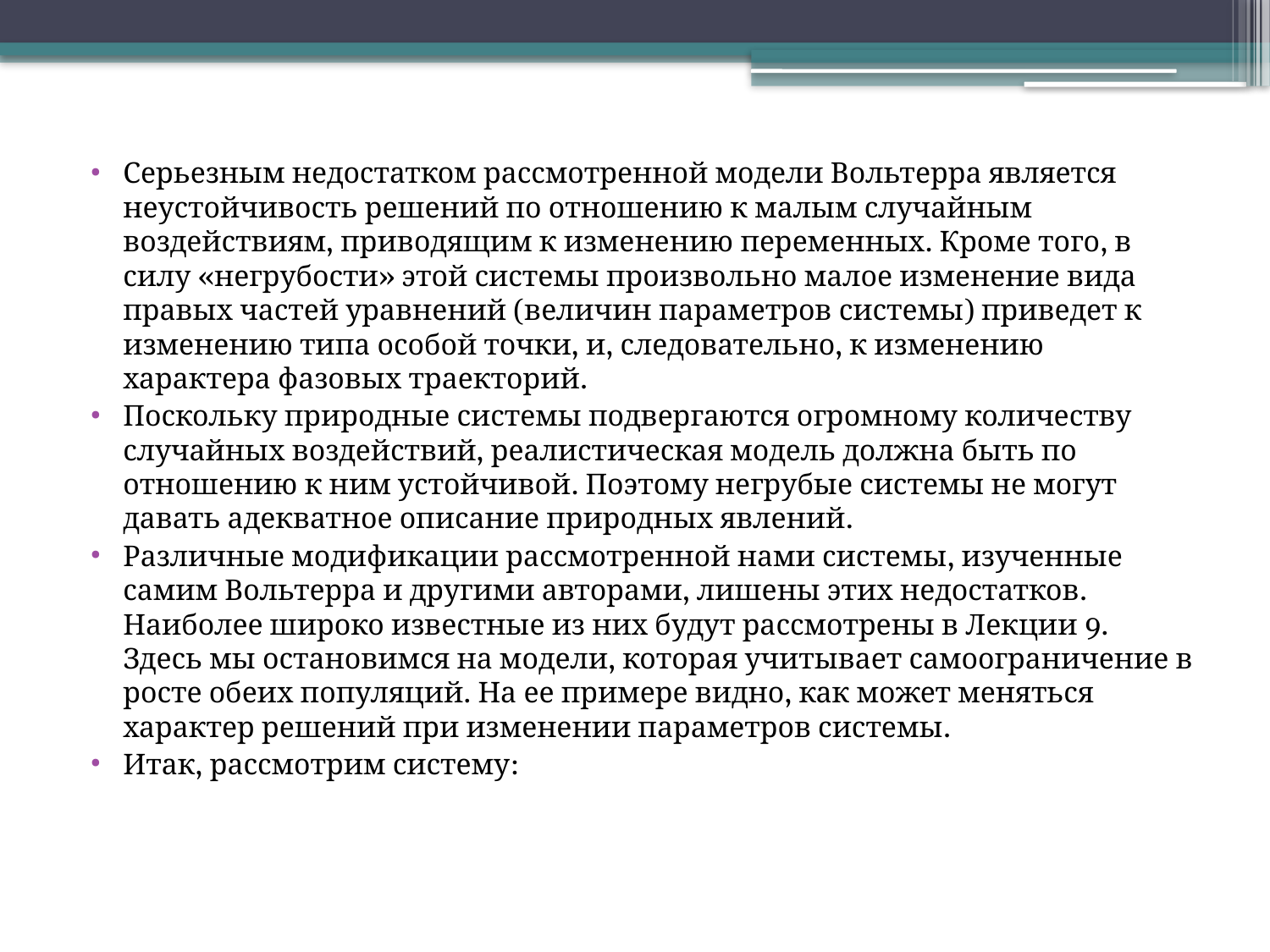

Серьезным недостатком рассмотренной модели Вольтерра является неустойчивость решений по отношению к малым случайным воздействиям, приводящим к изменению переменных. Кроме того, в силу «негрубости» этой системы произвольно малое изменение вида правых частей уравнений (величин параметров системы) приведет к изменению типа особой точки, и, следовательно, к изменению характера фазовых траекторий.
Поскольку природные системы подвергаются огромному количеству случайных воздействий, реалистическая модель должна быть по отношению к ним устойчивой. Поэтому негрубые системы не могут давать адекватное описание природных явлений.
Различные модификации рассмотренной нами системы, изученные самим Вольтерра и другими авторами, лишены этих недостатков. Наиболее широко известные из них будут рассмотрены в Лекции 9. Здесь мы остановимся на модели, которая учитывает самоограничение в росте обеих популяций. На ее примере видно, как может меняться характер решений при изменении параметров системы.
Итак, рассмотрим систему:

#